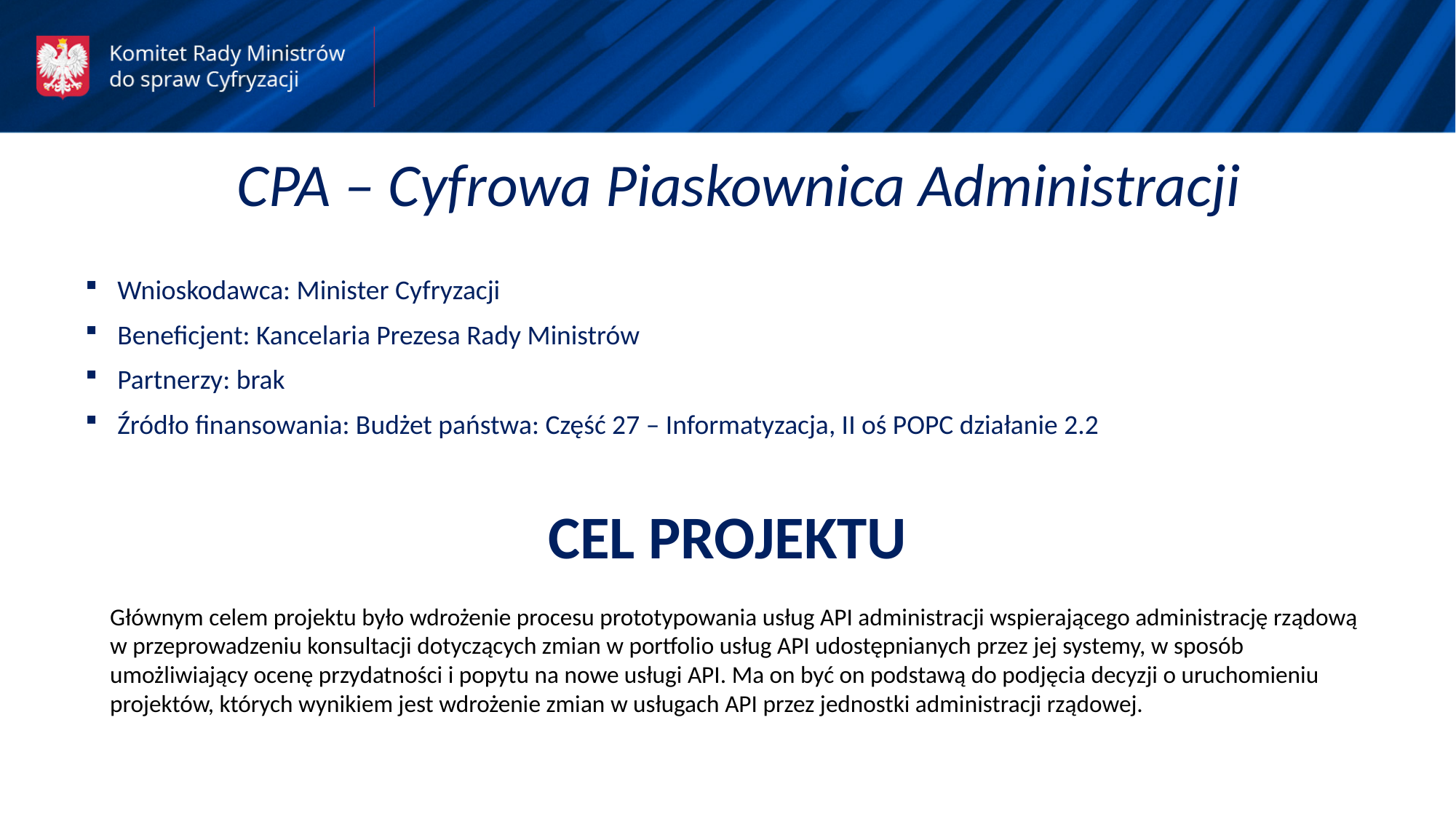

CPA – Cyfrowa Piaskownica Administracji
Wnioskodawca: Minister Cyfryzacji
Beneficjent: Kancelaria Prezesa Rady Ministrów
Partnerzy: brak
Źródło finansowania: Budżet państwa: Część 27 – Informatyzacja, II oś POPC działanie 2.2

CEL PROJEKTU
Głównym celem projektu było wdrożenie procesu prototypowania usług API administracji wspierającego administrację rządową w przeprowadzeniu konsultacji dotyczących zmian w portfolio usług API udostępnianych przez jej systemy, w sposób umożliwiający ocenę przydatności i popytu na nowe usługi API. Ma on być on podstawą do podjęcia decyzji o uruchomieniu projektów, których wynikiem jest wdrożenie zmian w usługach API przez jednostki administracji rządowej.